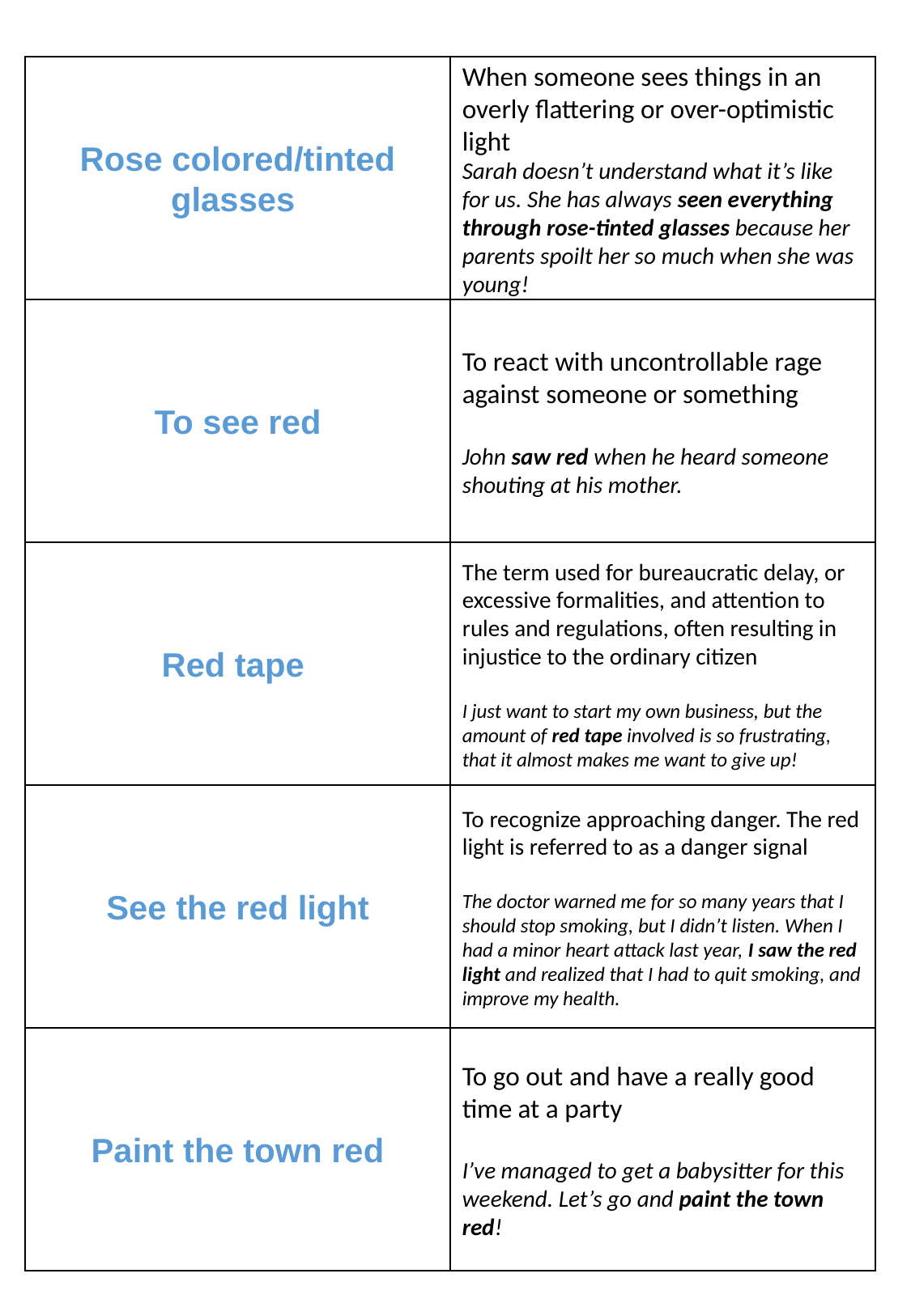

Rose colored/tinted glasses
When someone sees things in an overly flattering or over-optimistic light
Sarah doesn’t understand what it’s like for us. She has always seen everything through rose-tinted glasses because her parents spoilt her so much when she was young!
To see red
To react with uncontrollable rage against someone or something

John saw red when he heard someone shouting at his mother.
Red tape
The term used for bureaucratic delay, or excessive formalities, and attention to rules and regulations, often resulting in injustice to the ordinary citizen

I just want to start my own business, but the amount of red tape involved is so frustrating, that it almost makes me want to give up!
See the red light
To recognize approaching danger. The red light is referred to as a danger signal

The doctor warned me for so many years that I should stop smoking, but I didn’t listen. When I had a minor heart attack last year, I saw the red light and realized that I had to quit smoking, and improve my health.
Paint the town red
To go out and have a really good time at a party

I’ve managed to get a babysitter for this weekend. Let’s go and paint the town red!